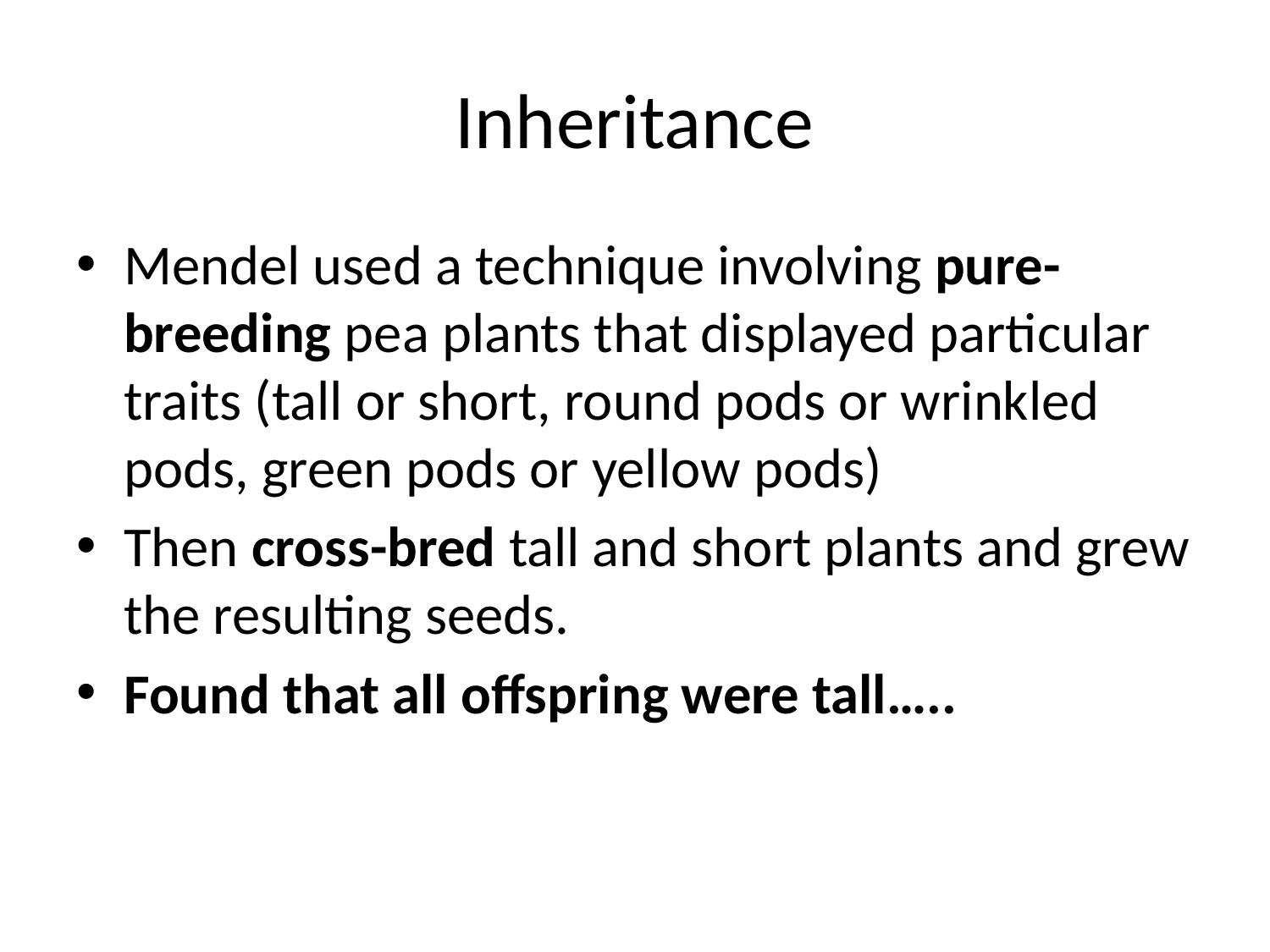

# Inheritance
Mendel used a technique involving pure-breeding pea plants that displayed particular traits (tall or short, round pods or wrinkled pods, green pods or yellow pods)
Then cross-bred tall and short plants and grew the resulting seeds.
Found that all offspring were tall…..